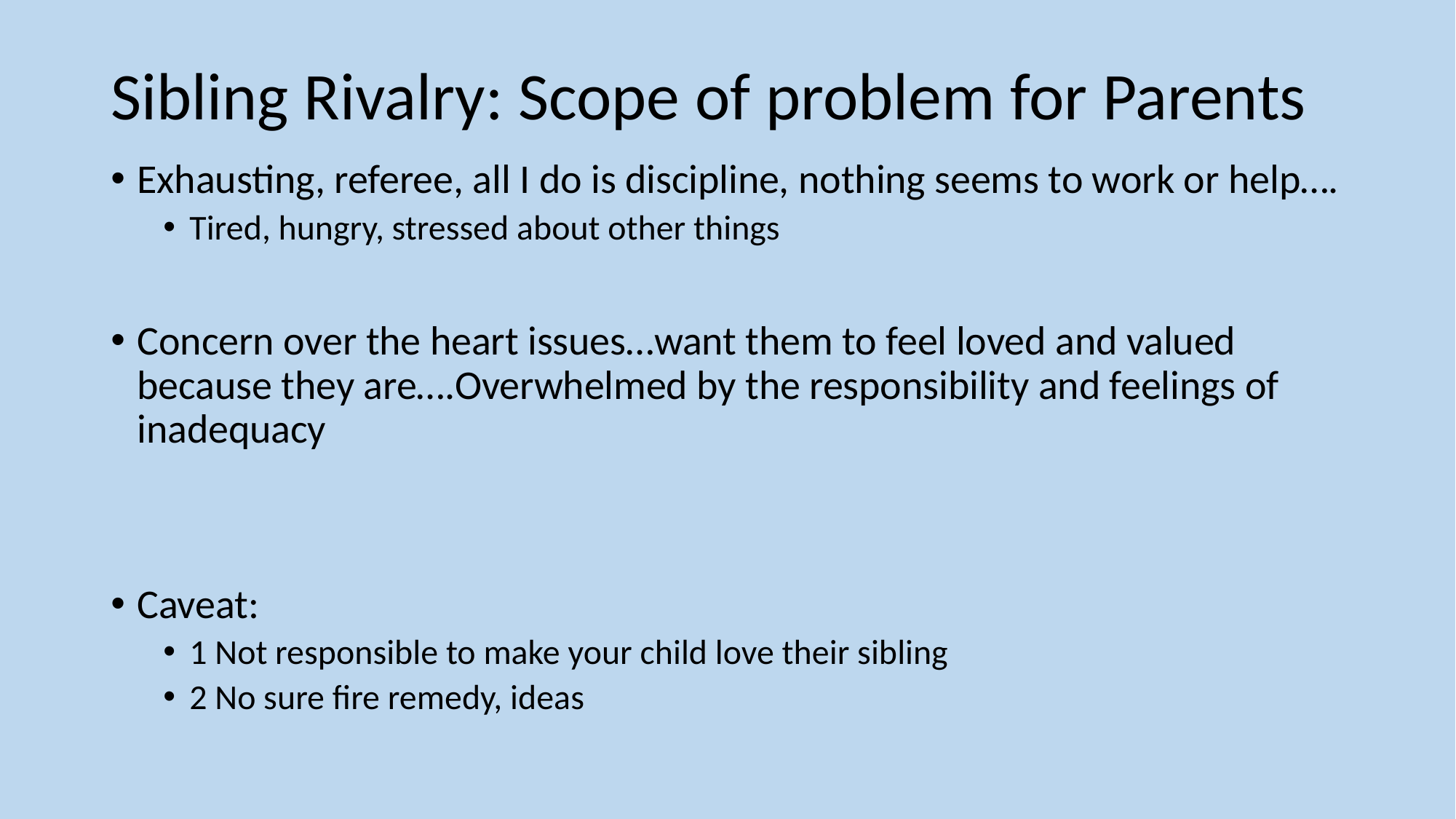

# Sibling Rivalry: Scope of problem for Parents
Exhausting, referee, all I do is discipline, nothing seems to work or help….
Tired, hungry, stressed about other things

Concern over the heart issues…want them to feel loved and valued because they are….Overwhelmed by the responsibility and feelings of inadequacy

Caveat:
1 Not responsible to make your child love their sibling
2 No sure fire remedy, ideas